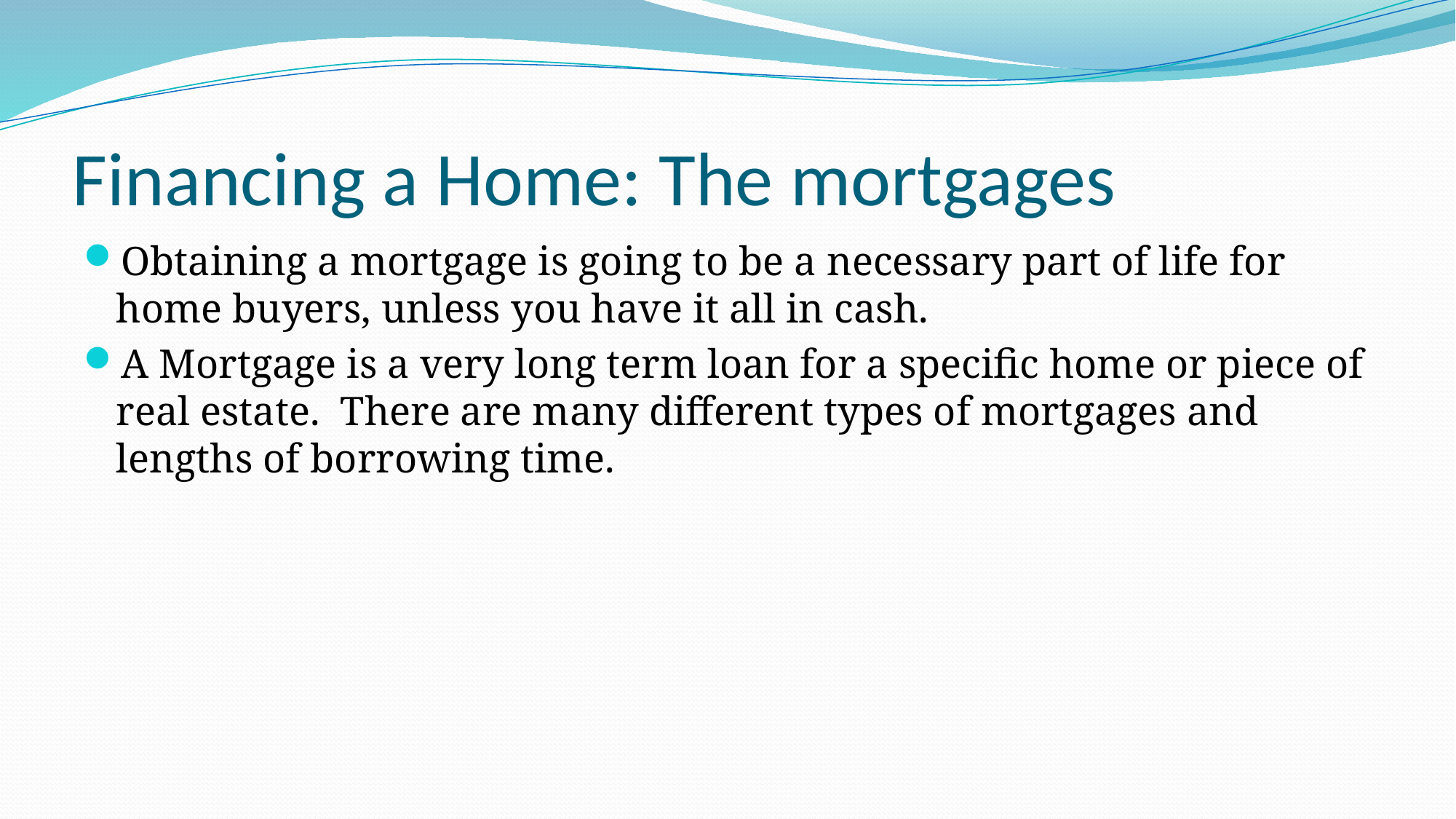

# Financing a Home: The mortgages
Obtaining a mortgage is going to be a necessary part of life for home buyers, unless you have it all in cash.
A Mortgage is a very long term loan for a specific home or piece of real estate.  There are many different types of mortgages and lengths of borrowing time.